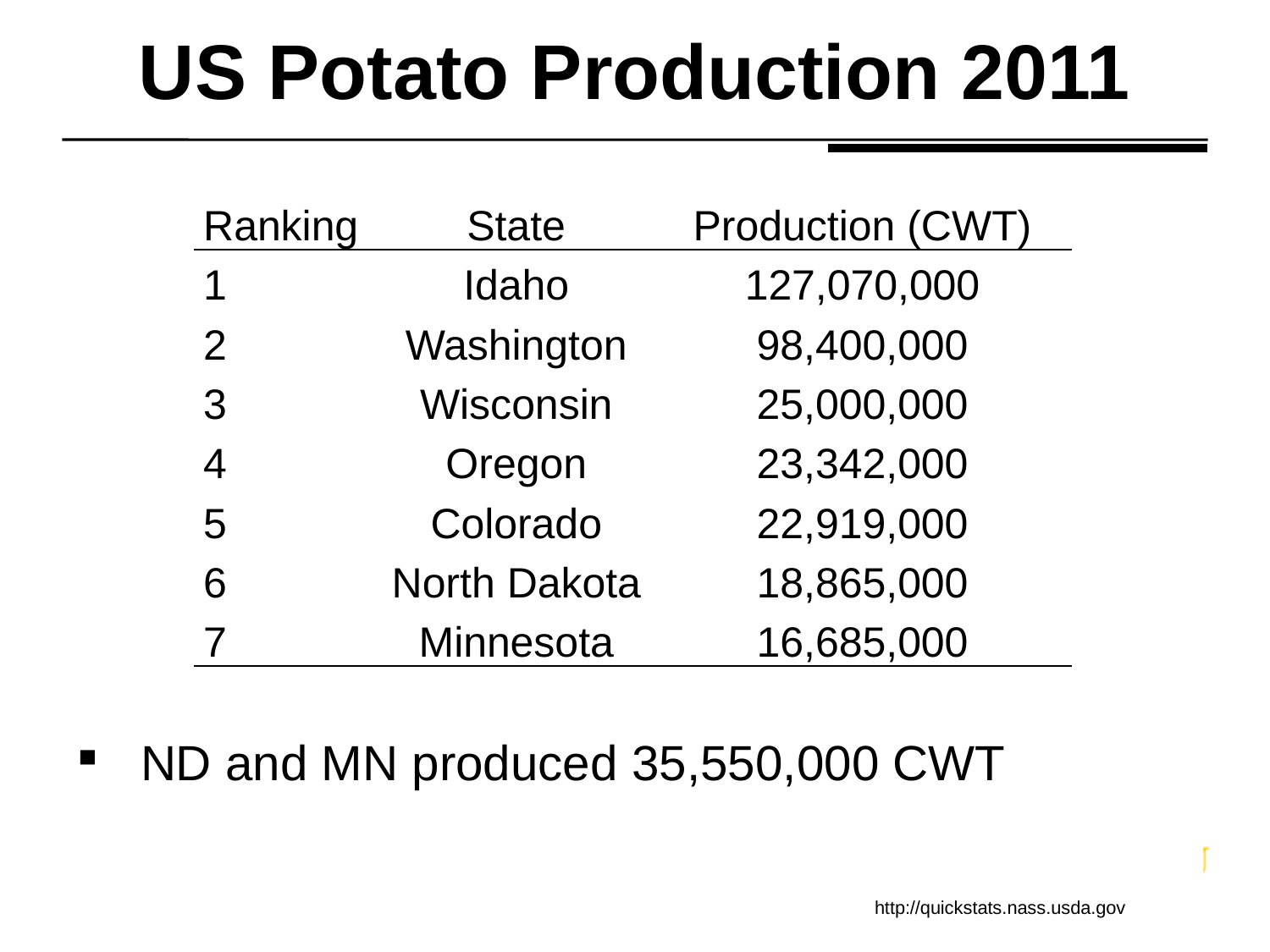

US Potato Production 2011

| Ranking | State | Production (CWT) |
| --- | --- | --- |
| 1 | Idaho | 127,070,000 |
| 2 | Washington | 98,400,000 |
| 3 | Wisconsin | 25,000,000 |
| 4 | Oregon | 23,342,000 |
| 5 | Colorado | 22,919,000 |
| 6 | North Dakota | 18,865,000 |
| 7 | Minnesota | 16,685,000 |
ND and MN produced 35,550,000 CWT

http://quickstats.nass.usda.gov